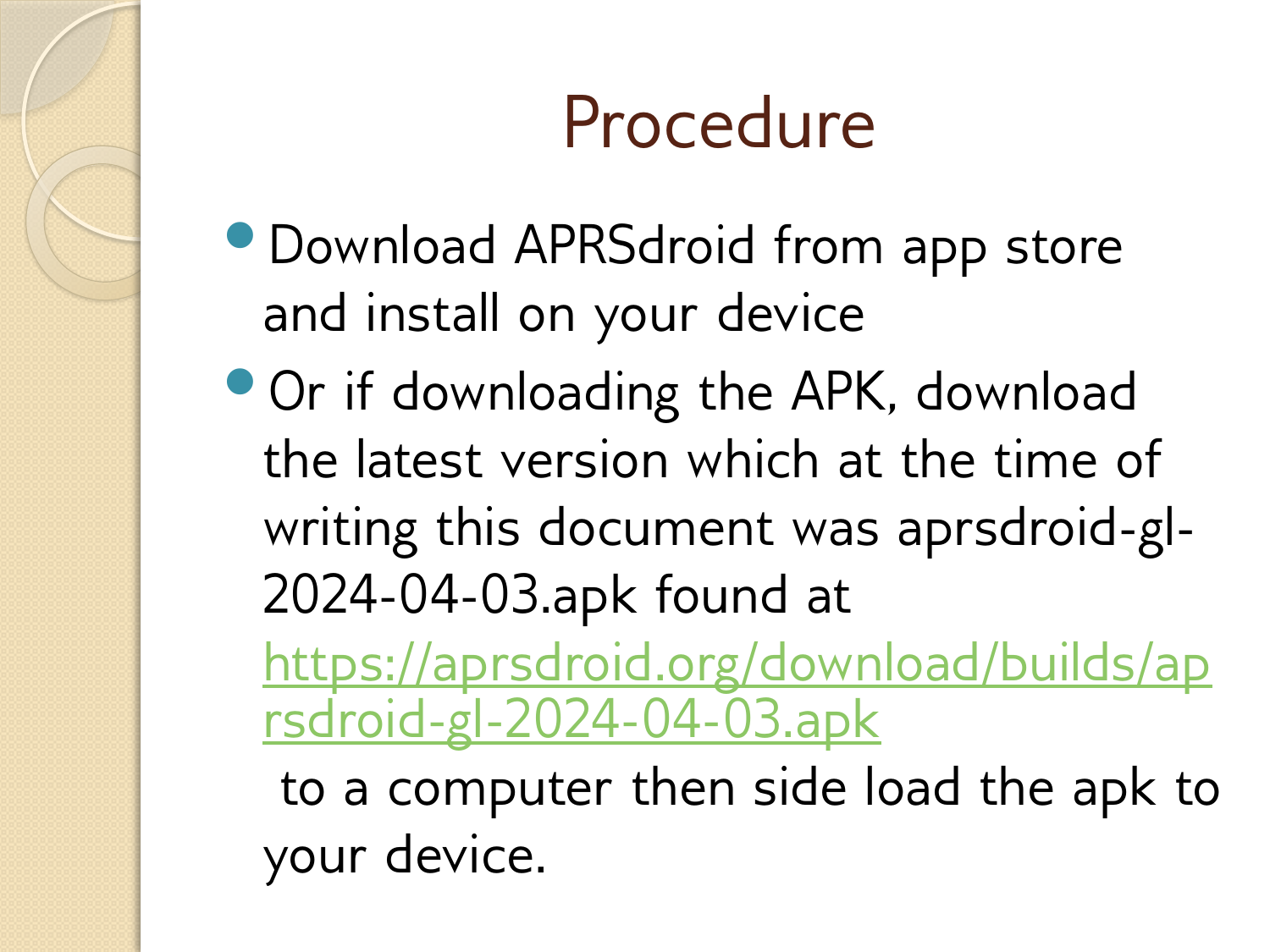

# Procedure
Download APRSdroid from app store and install on your device
Or if downloading the APK, download the latest version which at the time of writing this document was aprsdroid-gl-2024-04-03.apk found at https://aprsdroid.org/download/builds/aprsdroid-gl-2024-04-03.apk to a computer then side load the apk to your device.